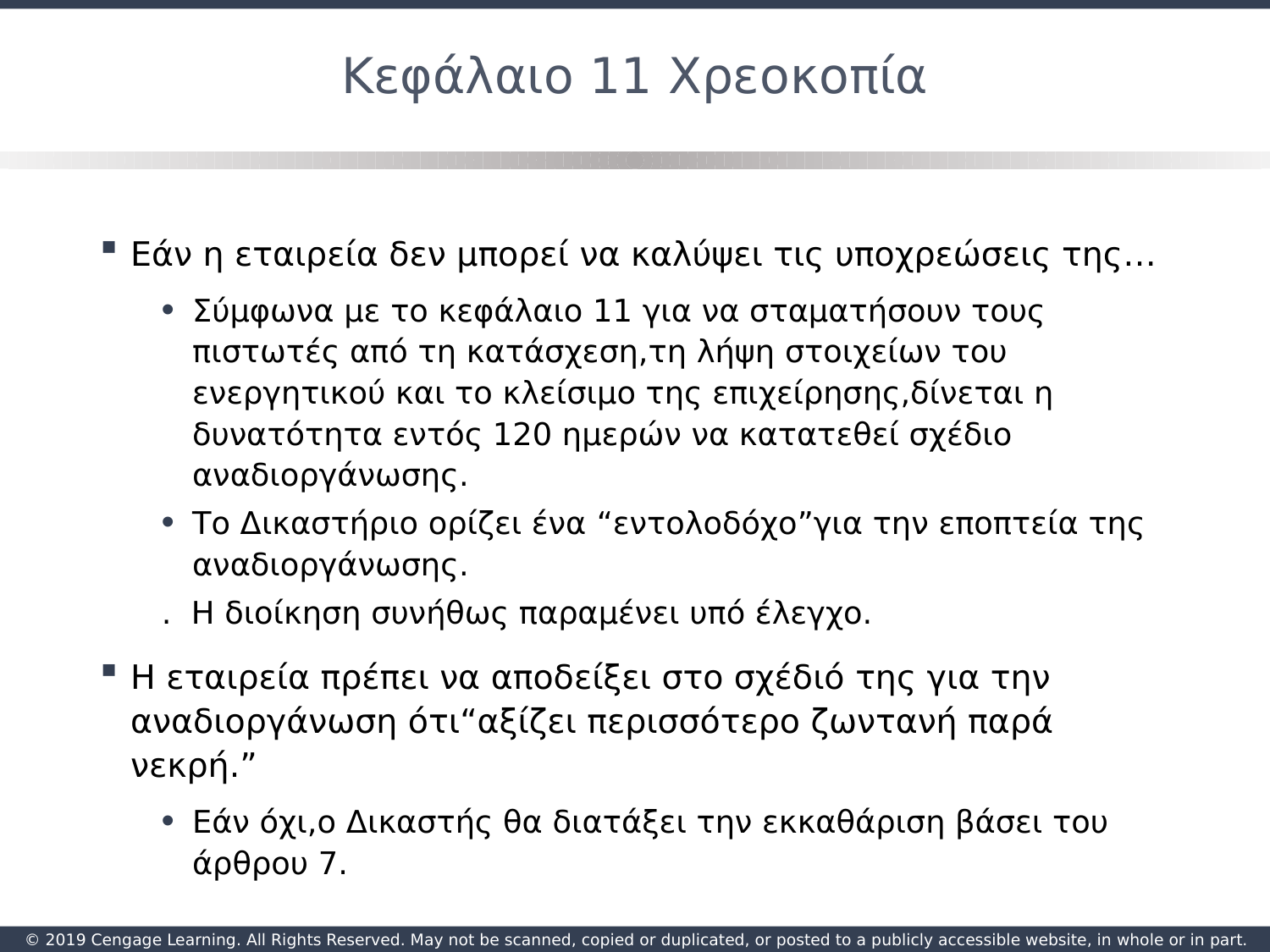

# Κεφάλαιο 11 Χρεοκοπία
Εάν η εταιρεία δεν μπορεί να καλύψει τις υποχρεώσεις της…
Σύμφωνα με το κεφάλαιο 11 για να σταματήσουν τους πιστωτές από τη κατάσχεση,τη λήψη στοιχείων του ενεργητικού και το κλείσιμο της επιχείρησης,δίνεται η δυνατότητα εντός 120 ημερών να κατατεθεί σχέδιο αναδιοργάνωσης.
Το Δικαστήριο ορίζει ένα “εντολοδόχο”για την εποπτεία της αναδιοργάνωσης.
.  Η διοίκηση συνήθως παραμένει υπό έλεγχο.
Η εταιρεία πρέπει να αποδείξει στο σχέδιό της για την αναδιοργάνωση ότι“αξίζει περισσότερο ζωντανή παρά νεκρή.”
Εάν όχι,ο Δικαστής θα διατάξει την εκκαθάριση βάσει του άρθρου 7.